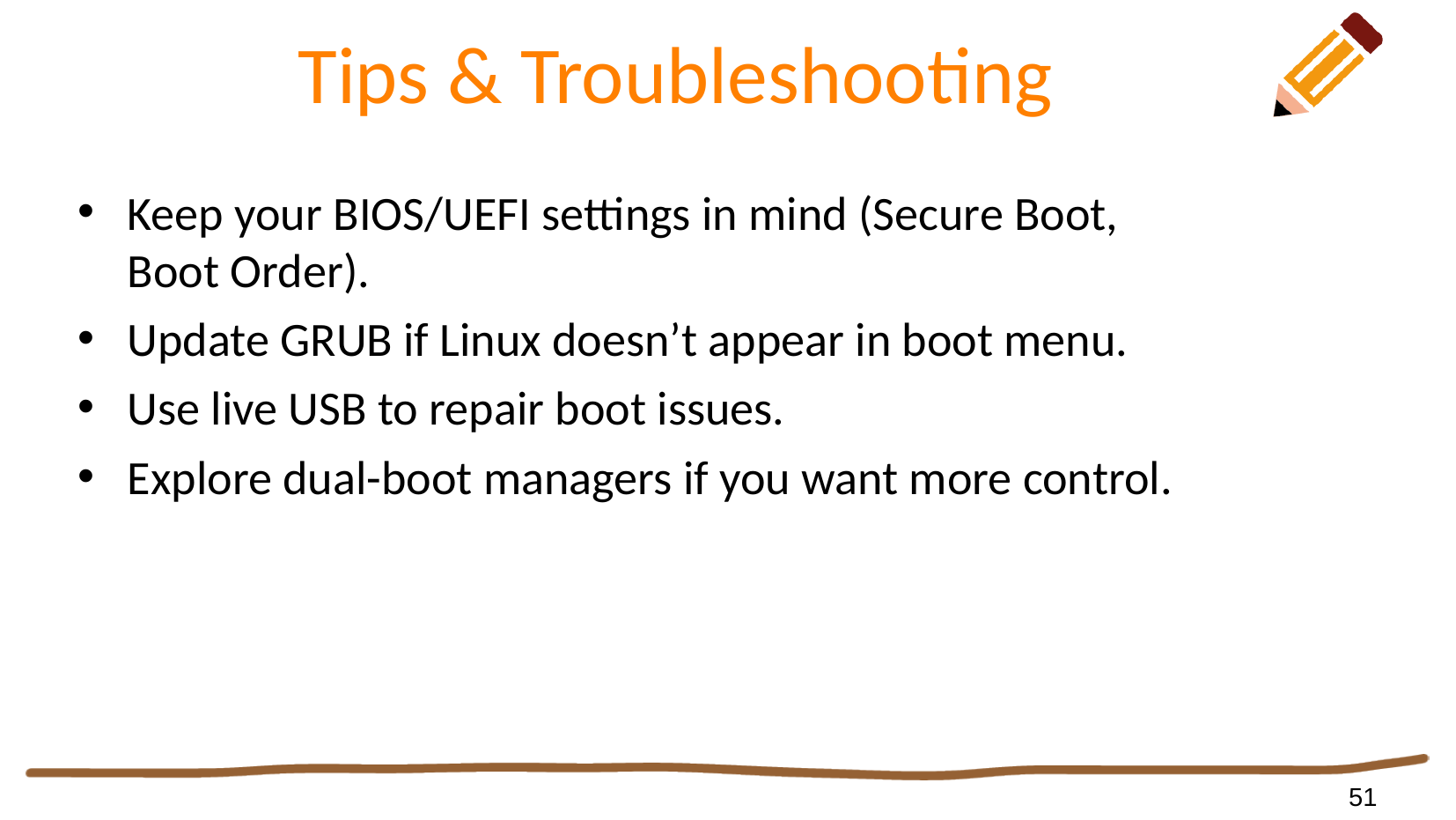

51
# Tips & Troubleshooting
Keep your BIOS/UEFI settings in mind (Secure Boot, Boot Order).
Update GRUB if Linux doesn’t appear in boot menu.
Use live USB to repair boot issues.
Explore dual-boot managers if you want more control.